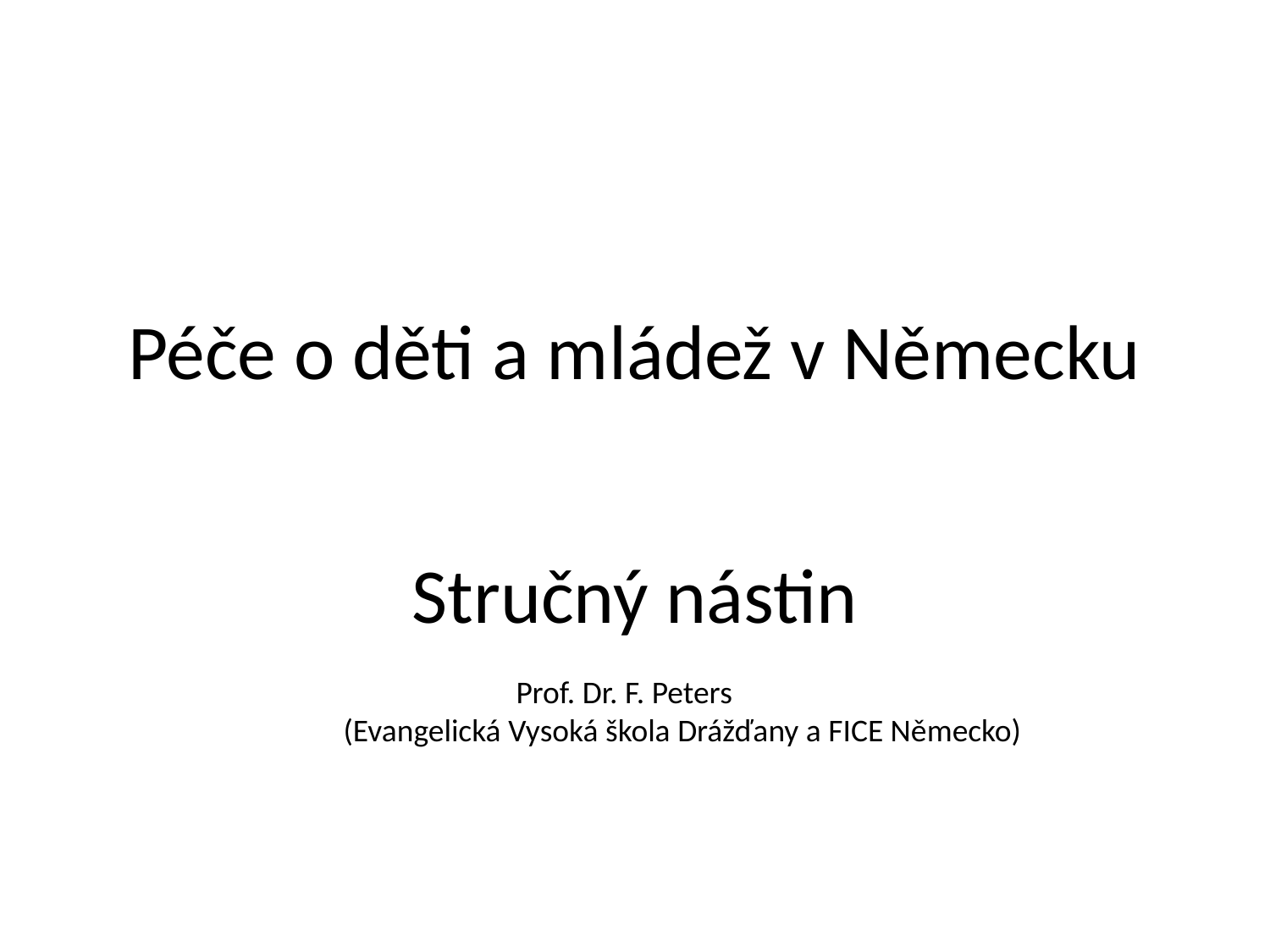

Péče o děti a mládež v Německu
Stručný nástin
                             Prof. Dr. F. Peters
     (Evangelická Vysoká škola Drážďany a FICE Německo)